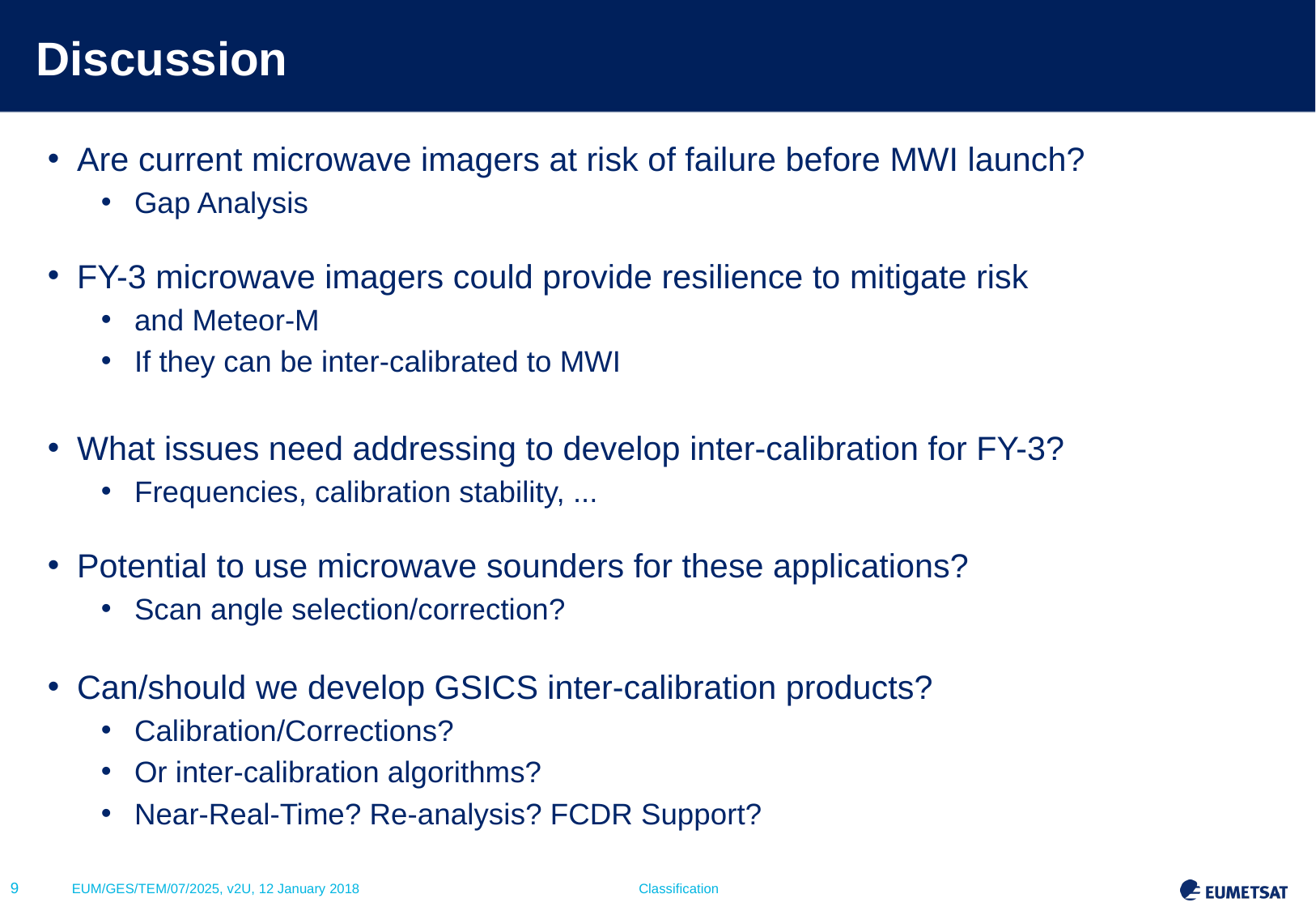

# Discussion
Are current microwave imagers at risk of failure before MWI launch?
Gap Analysis
FY-3 microwave imagers could provide resilience to mitigate risk
and Meteor-M
If they can be inter-calibrated to MWI

What issues need addressing to develop inter-calibration for FY-3?
Frequencies, calibration stability, ...
Potential to use microwave sounders for these applications?
Scan angle selection/correction?

Can/should we develop GSICS inter-calibration products?
Calibration/Corrections?
Or inter-calibration algorithms?
Near-Real-Time? Re-analysis? FCDR Support?